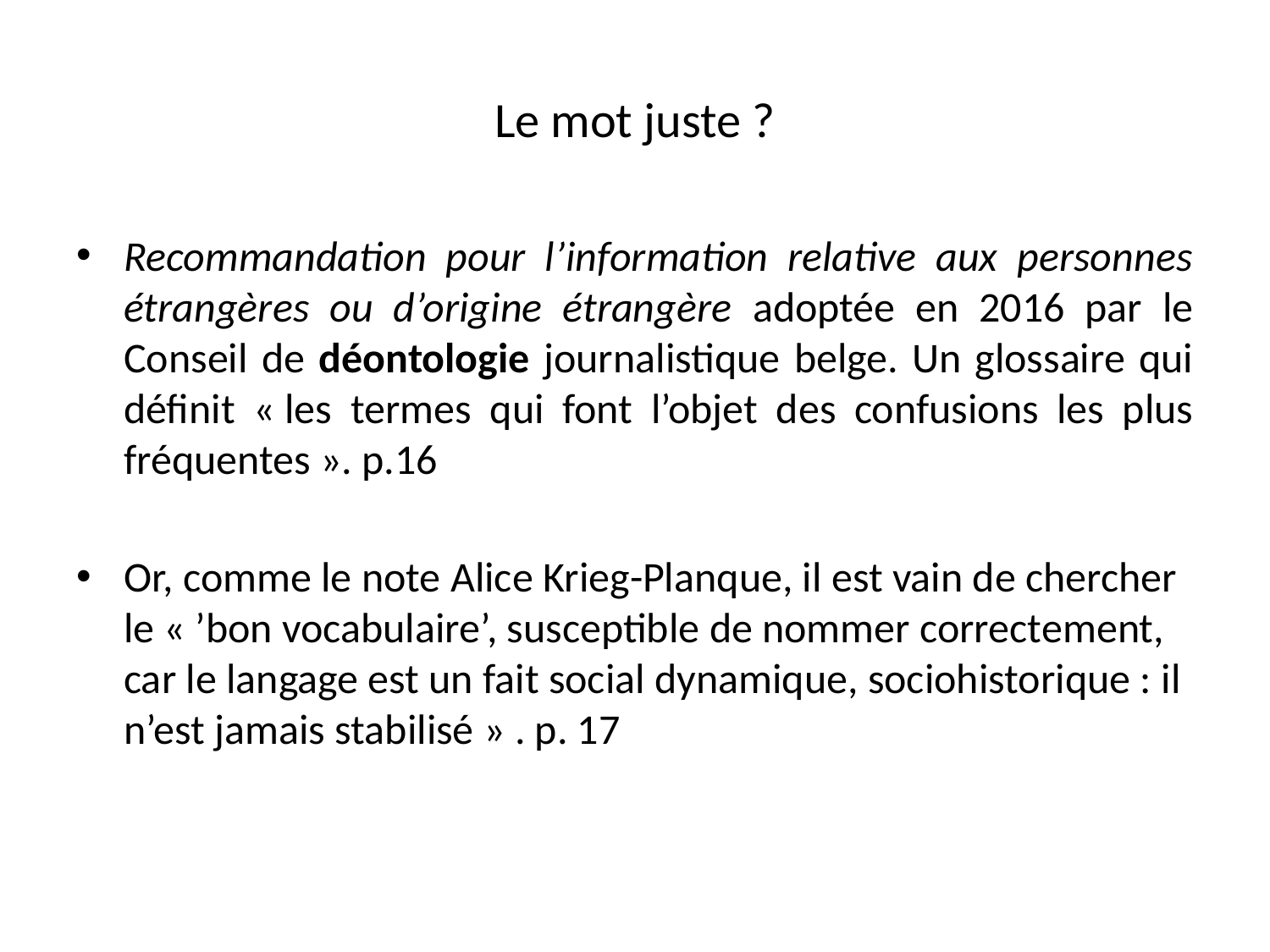

# Le mot juste ?
Recommandation pour l’information relative aux personnes étrangères ou d’origine étrangère adoptée en 2016 par le Conseil de déontologie journalistique belge. Un glossaire qui définit « les termes qui font l’objet des confusions les plus fréquentes ». p.16

Or, comme le note Alice Krieg-Planque, il est vain de chercher le « ’bon vocabulaire’, susceptible de nommer correctement, car le langage est un fait social dynamique, sociohistorique : il n’est jamais stabilisé » . p. 17